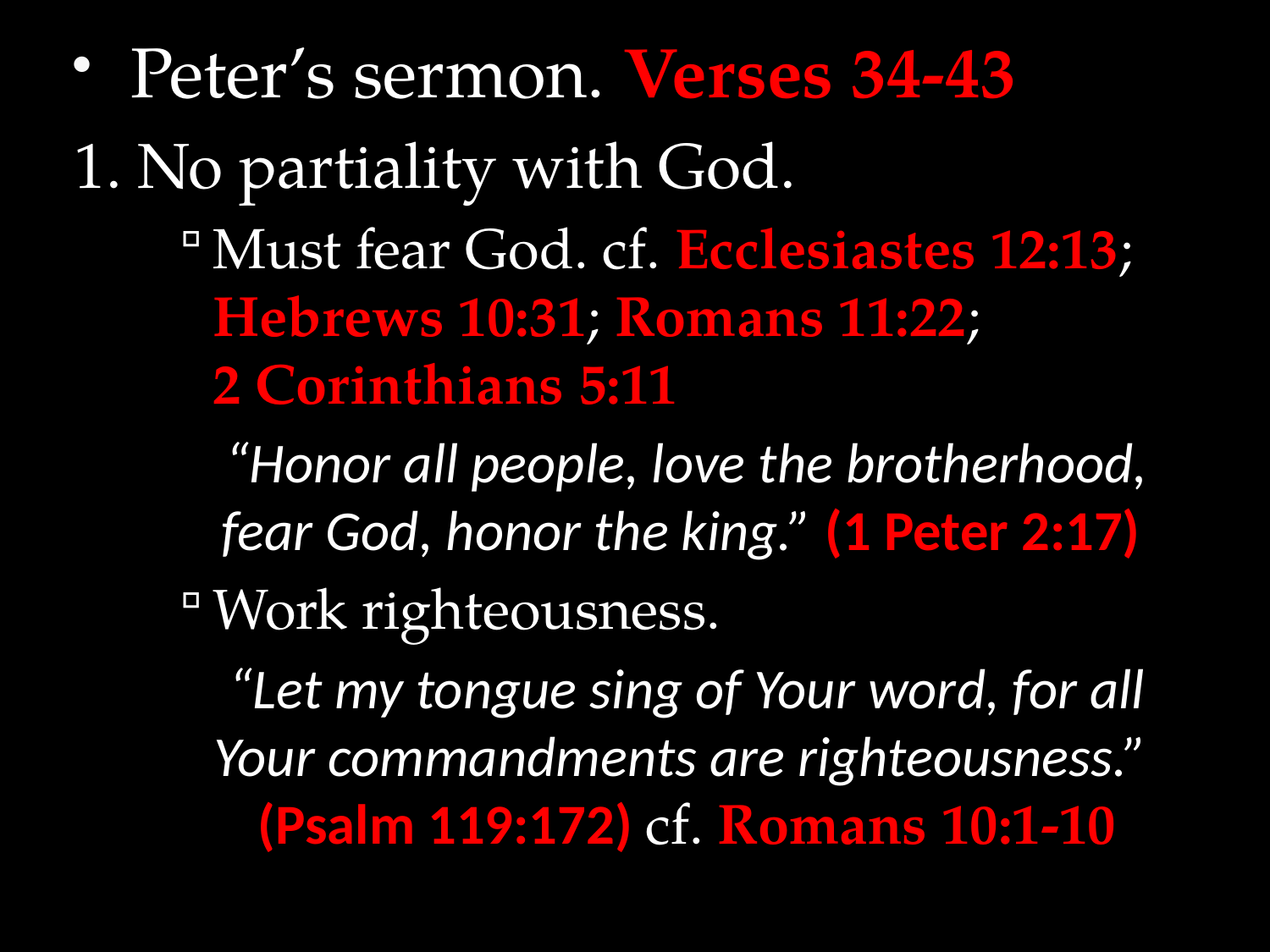

Peter’s sermon. Verses 34-43
1. No partiality with God.
Must fear God. cf. Ecclesiastes 12:13; Hebrews 10:31; Romans 11:22;
2 Corinthians 5:11
“Honor all people, love the brotherhood, fear God, honor the king.” (1 Peter 2:17)
Work righteousness.
“Let my tongue sing of Your word, for all Your commandments are righteousness.”
(Psalm 119:172) cf. Romans 10:1-10